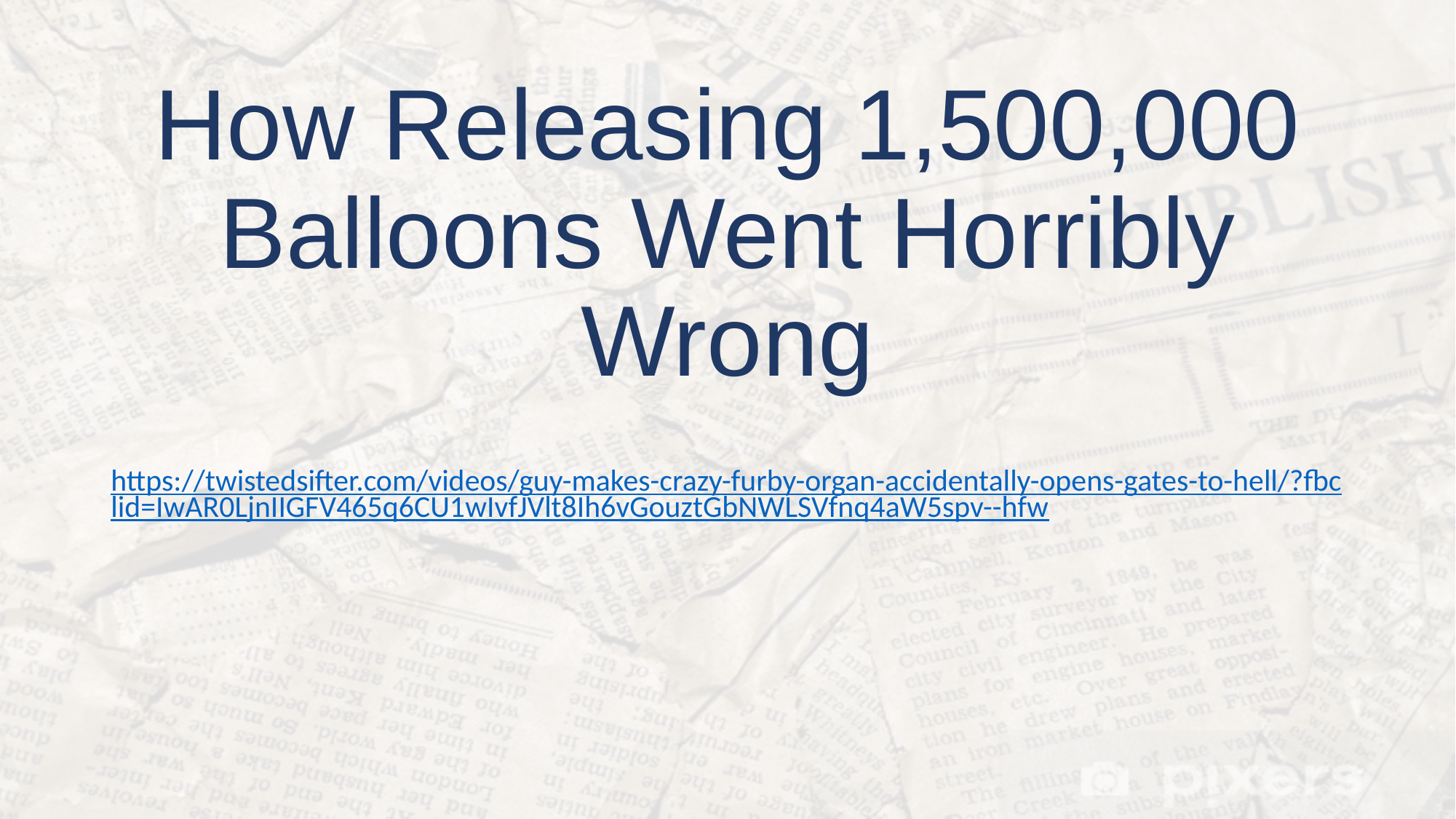

# How Releasing 1,500,000 Balloons Went Horribly Wrong
https://twistedsifter.com/videos/guy-makes-crazy-furby-organ-accidentally-opens-gates-to-hell/?fbclid=IwAR0LjnIIGFV465q6CU1wIvfJVlt8Ih6vGouztGbNWLSVfnq4aW5spv--hfw